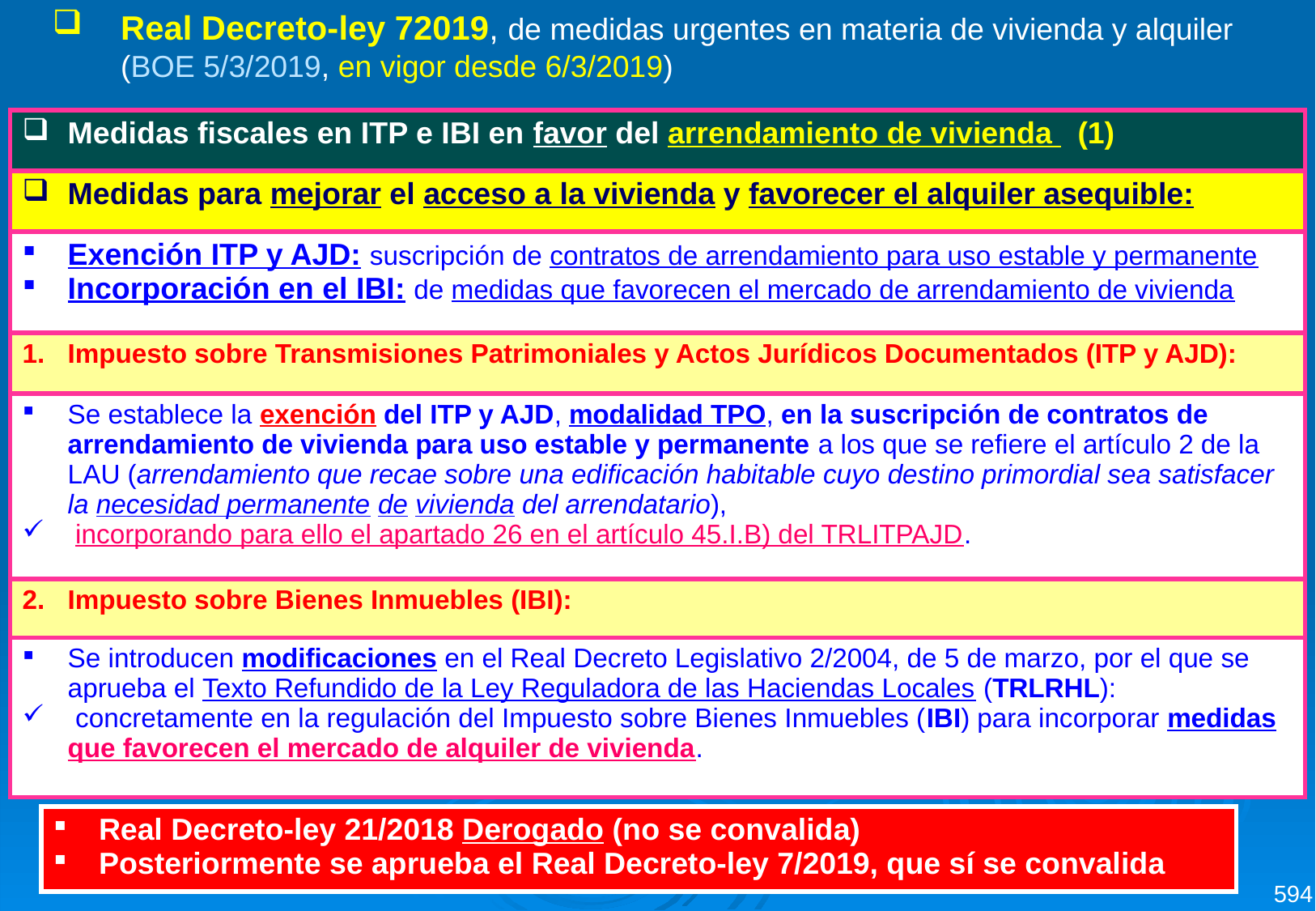

Real Decreto-ley 72019, de medidas urgentes en materia de vivienda y alquiler (BOE 5/3/2019, en vigor desde 6/3/2019)
| Medidas fiscales en ITP e IBI en favor del arrendamiento de vivienda (1) |
| --- |
| Medidas para mejorar el acceso a la vivienda y favorecer el alquiler asequible: |
| Exención ITP y AJD: suscripción de contratos de arrendamiento para uso estable y permanente Incorporación en el IBI: de medidas que favorecen el mercado de arrendamiento de vivienda |
| Impuesto sobre Transmisiones Patrimoniales y Actos Jurídicos Documentados (ITP y AJD): |
| Se establece la exención del ITP y AJD, modalidad TPO, en la suscripción de contratos de arrendamiento de vivienda para uso estable y permanente a los que se refiere el artículo 2 de la LAU (arrendamiento que recae sobre una edificación habitable cuyo destino primordial sea satisfacer la necesidad permanente de vivienda del arrendatario), incorporando para ello el apartado 26 en el artículo 45.I.B) del TRLITPAJD. |
| Impuesto sobre Bienes Inmuebles (IBI): |
| Se introducen modificaciones en el Real Decreto Legislativo 2/2004, de 5 de marzo, por el que se aprueba el Texto Refundido de la Ley Reguladora de las Haciendas Locales (TRLRHL): concretamente en la regulación del Impuesto sobre Bienes Inmuebles (IBI) para incorporar medidas que favorecen el mercado de alquiler de vivienda. |
| Real Decreto-ley 21/2018 Derogado (no se convalida) Posteriormente se aprueba el Real Decreto-ley 7/2019, que sí se convalida |
| --- |
594